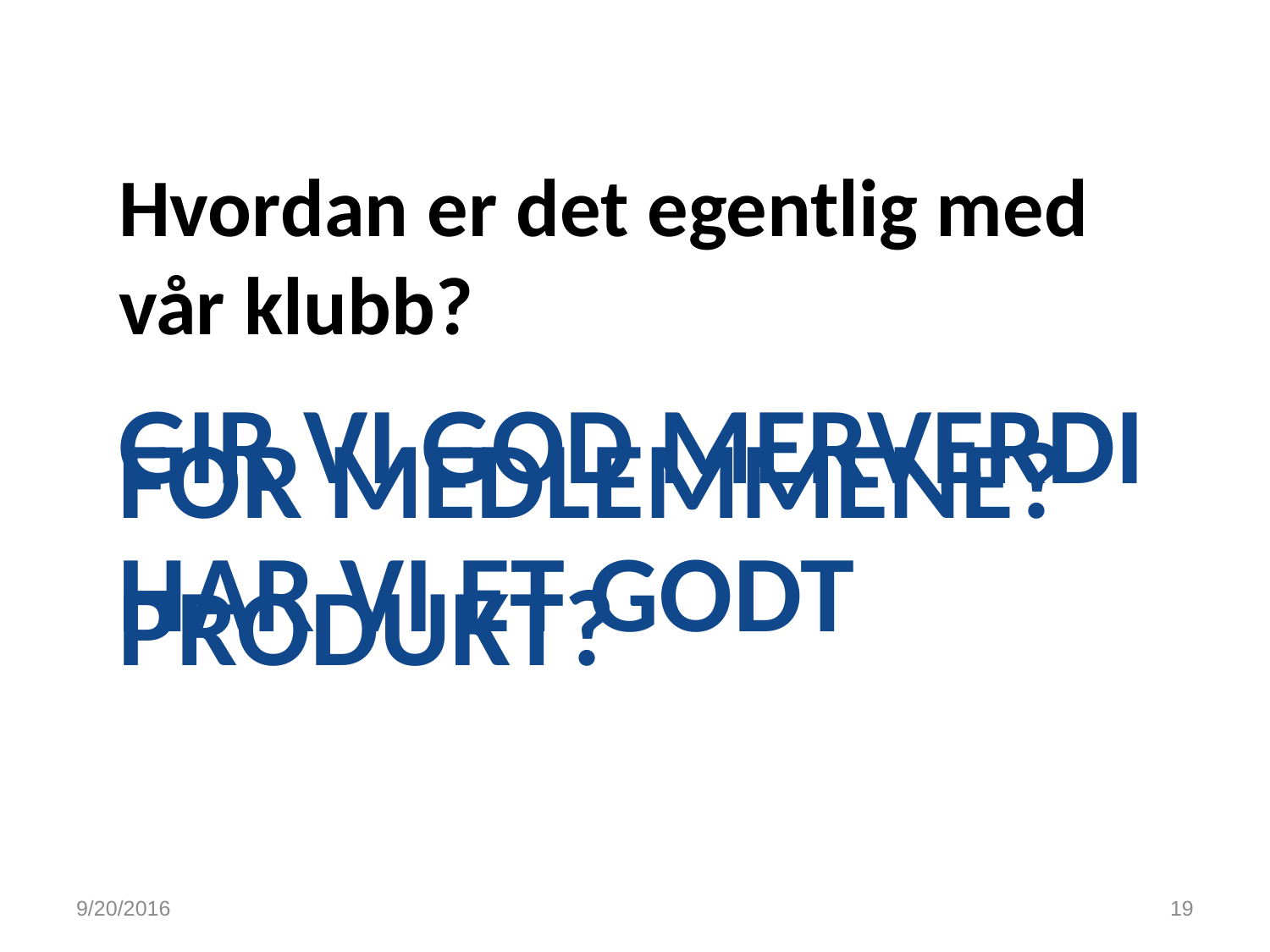

Hvordan er det egentlig med vår klubb?
Gir vi god merverdi for medlemmene?
HaR VI ET GODT PRODUKT?

9/20/2016

19